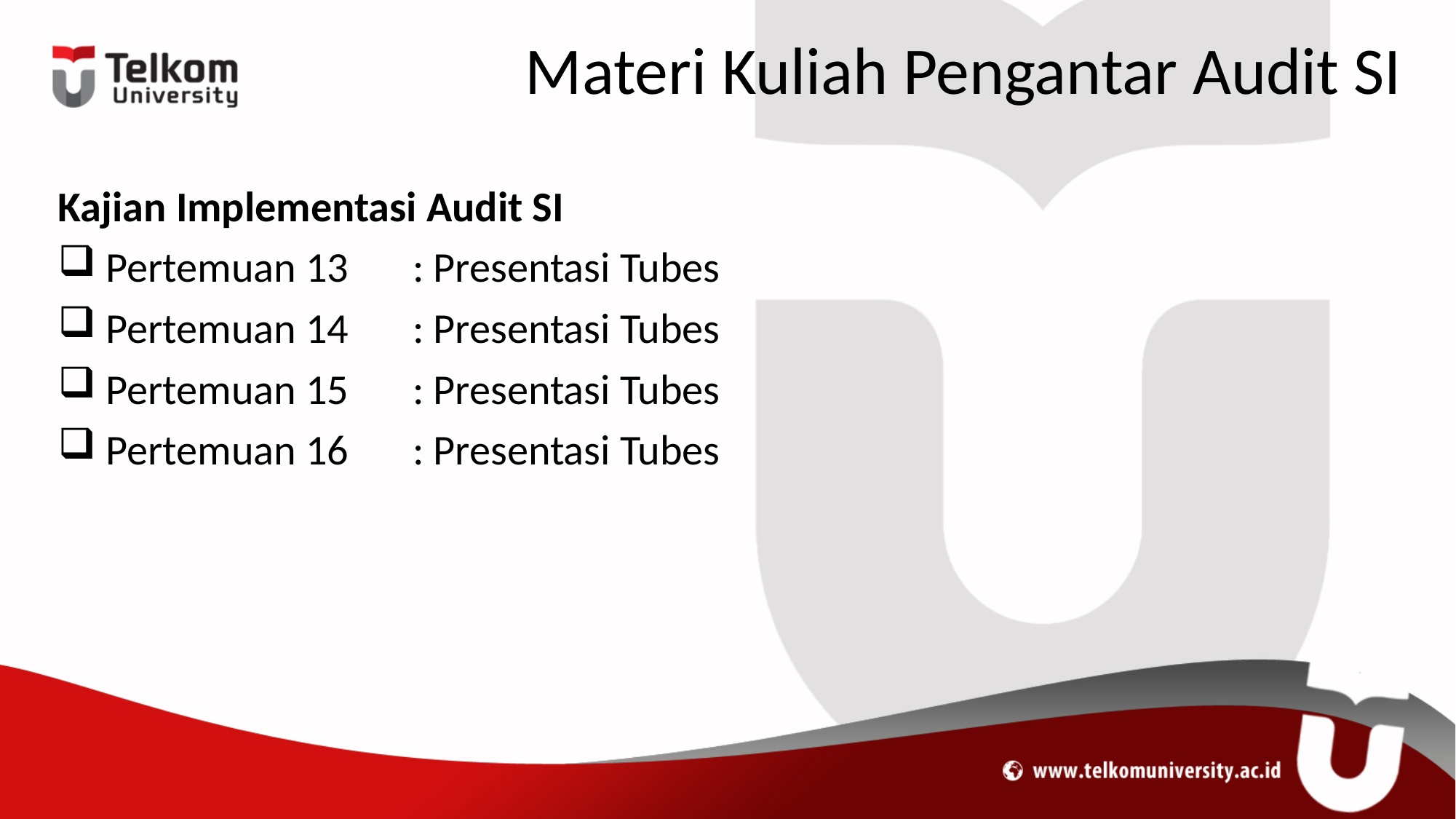

# Materi Kuliah Pengantar Audit SI
Kajian Implementasi Audit SI
 Pertemuan 13 	: Presentasi Tubes
 Pertemuan 14 	: Presentasi Tubes
 Pertemuan 15 	: Presentasi Tubes
 Pertemuan 16 	: Presentasi Tubes